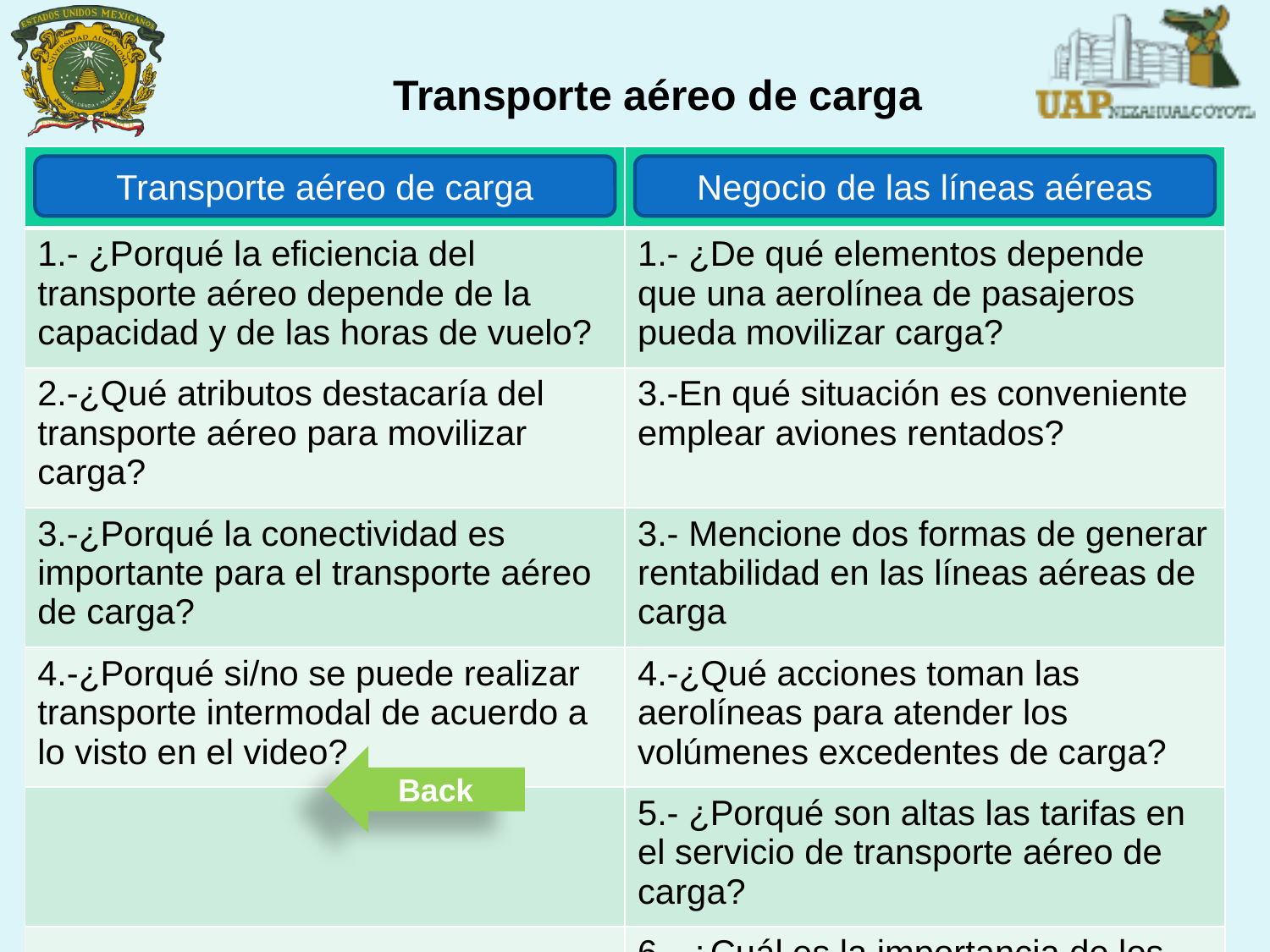

Transporte aéreo de carga
| Transporte aéreo | Negocio aerolíneas |
| --- | --- |
| 1.- ¿Porqué la eficiencia del transporte aéreo depende de la capacidad y de las horas de vuelo? | 1.- ¿De qué elementos depende que una aerolínea de pasajeros pueda movilizar carga? |
| 2.-¿Qué atributos destacaría del transporte aéreo para movilizar carga? | 3.-En qué situación es conveniente emplear aviones rentados? |
| 3.-¿Porqué la conectividad es importante para el transporte aéreo de carga? | 3.- Mencione dos formas de generar rentabilidad en las líneas aéreas de carga |
| 4.-¿Porqué si/no se puede realizar transporte intermodal de acuerdo a lo visto en el video? | 4.-¿Qué acciones toman las aerolíneas para atender los volúmenes excedentes de carga? |
|  | 5.- ¿Porqué son altas las tarifas en el servicio de transporte aéreo de carga? |
|  | 6.- ¿Cuál es la importancia de los acuerdos interlineales? |
Transporte aéreo de carga
Negocio de las líneas aéreas
Back